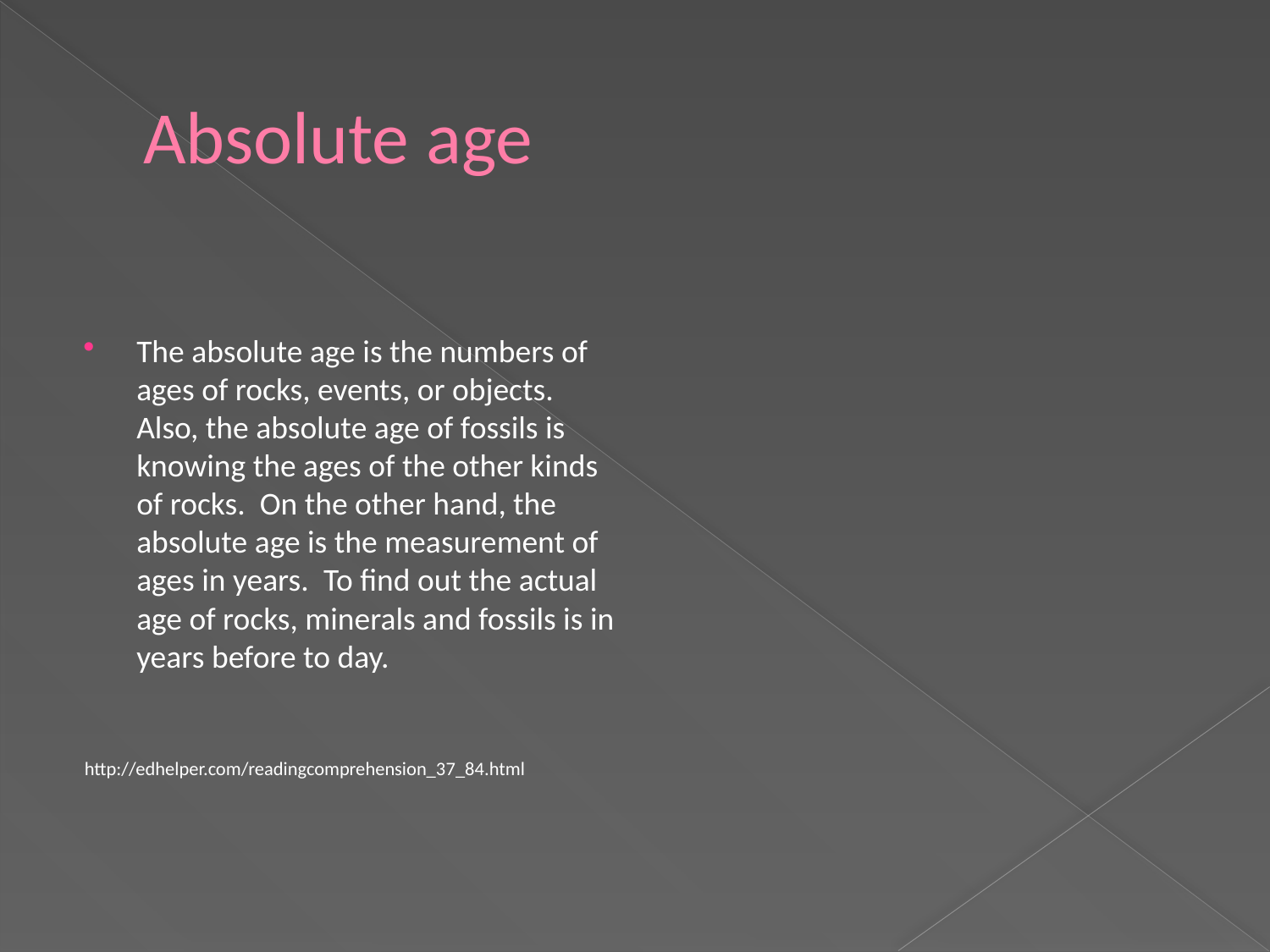

# Absolute age

The absolute age is the numbers of ages of rocks, events, or objects.  Also, the absolute age of fossils is knowing the ages of the other kinds of rocks.  On the other hand, the absolute age is the measurement of ages in years.  To find out the actual age of rocks, minerals and fossils is in years before to day.

http://edhelper.com/readingcomprehension_37_84.html